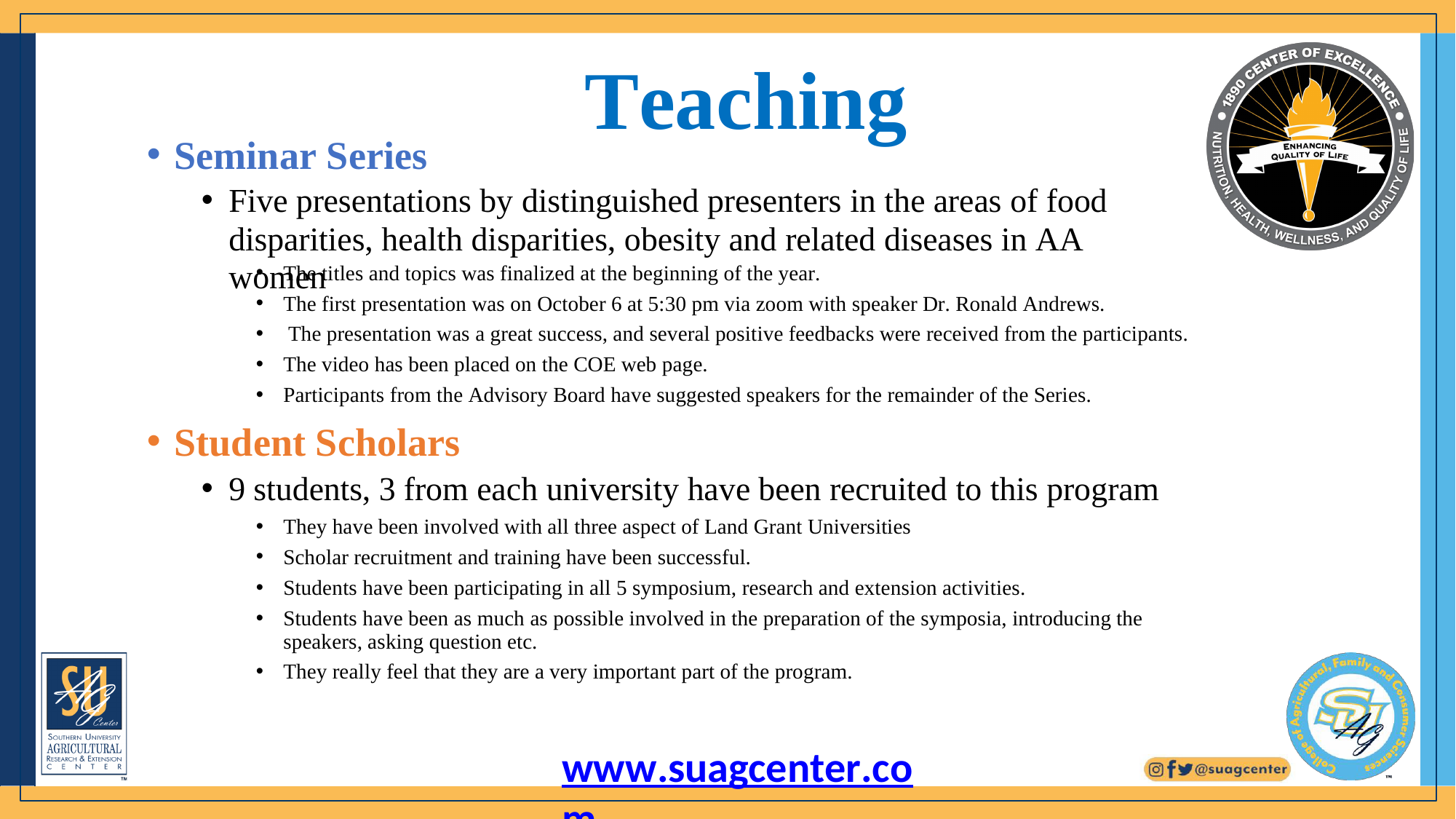

# Teaching

Seminar Series
Five presentations by distinguished presenters in the areas of food
disparities, health disparities, obesity and related diseases in AA women
The titles and topics was finalized at the beginning of the year.
The first presentation was on October 6 at 5:30 pm via zoom with speaker Dr. Ronald Andrews.
The presentation was a great success, and several positive feedbacks were received from the participants.
The video has been placed on the COE web page.
Participants from the Advisory Board have suggested speakers for the remainder of the Series.
Student Scholars
9 students, 3 from each university have been recruited to this program
They have been involved with all three aspect of Land Grant Universities
Scholar recruitment and training have been successful.
Students have been participating in all 5 symposium, research and extension activities.
Students have been as much as possible involved in the preparation of the symposia, introducing the speakers, asking question etc.
They really feel that they are a very important part of the program.
www.suagcenter.com